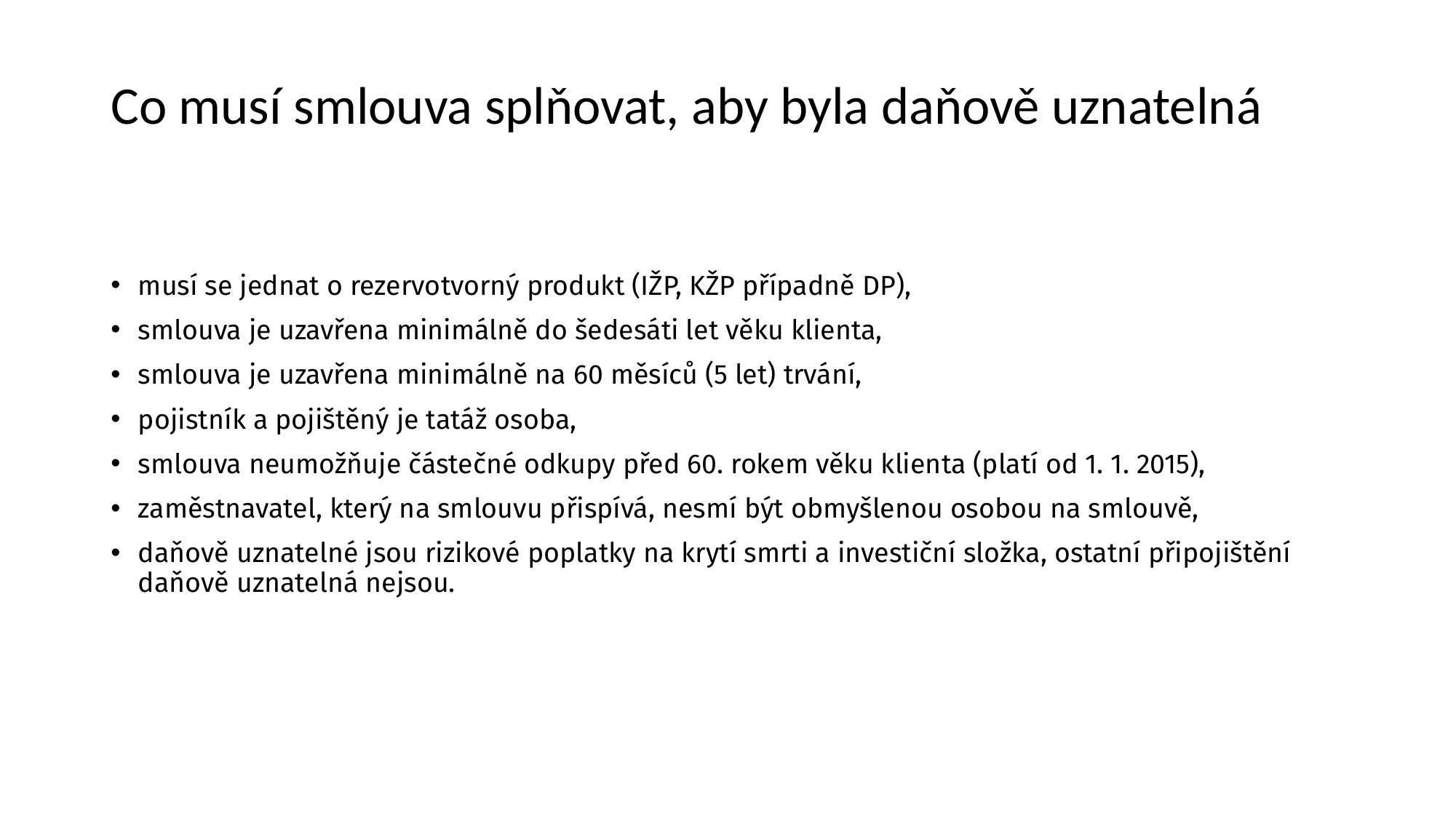

# Co musí smlouva splňovat, aby byla daňově uznatelná

musí se jednat o rezervotvorný produkt (IŽP, KŽP případně DP),
smlouva je uzavřena minimálně do šedesáti let věku klienta,
smlouva je uzavřena minimálně na 60 měsíců (5 let) trvání,
pojistník a pojištěný je tatáž osoba,
smlouva neumožňuje částečné odkupy před 60. rokem věku klienta (platí od 1. 1. 2015),
zaměstnavatel, který na smlouvu přispívá, nesmí být obmyšlenou osobou na smlouvě,
daňově uznatelné jsou rizikové poplatky na krytí smrti a investiční složka, ostatní připojištění daňově uznatelná nejsou.